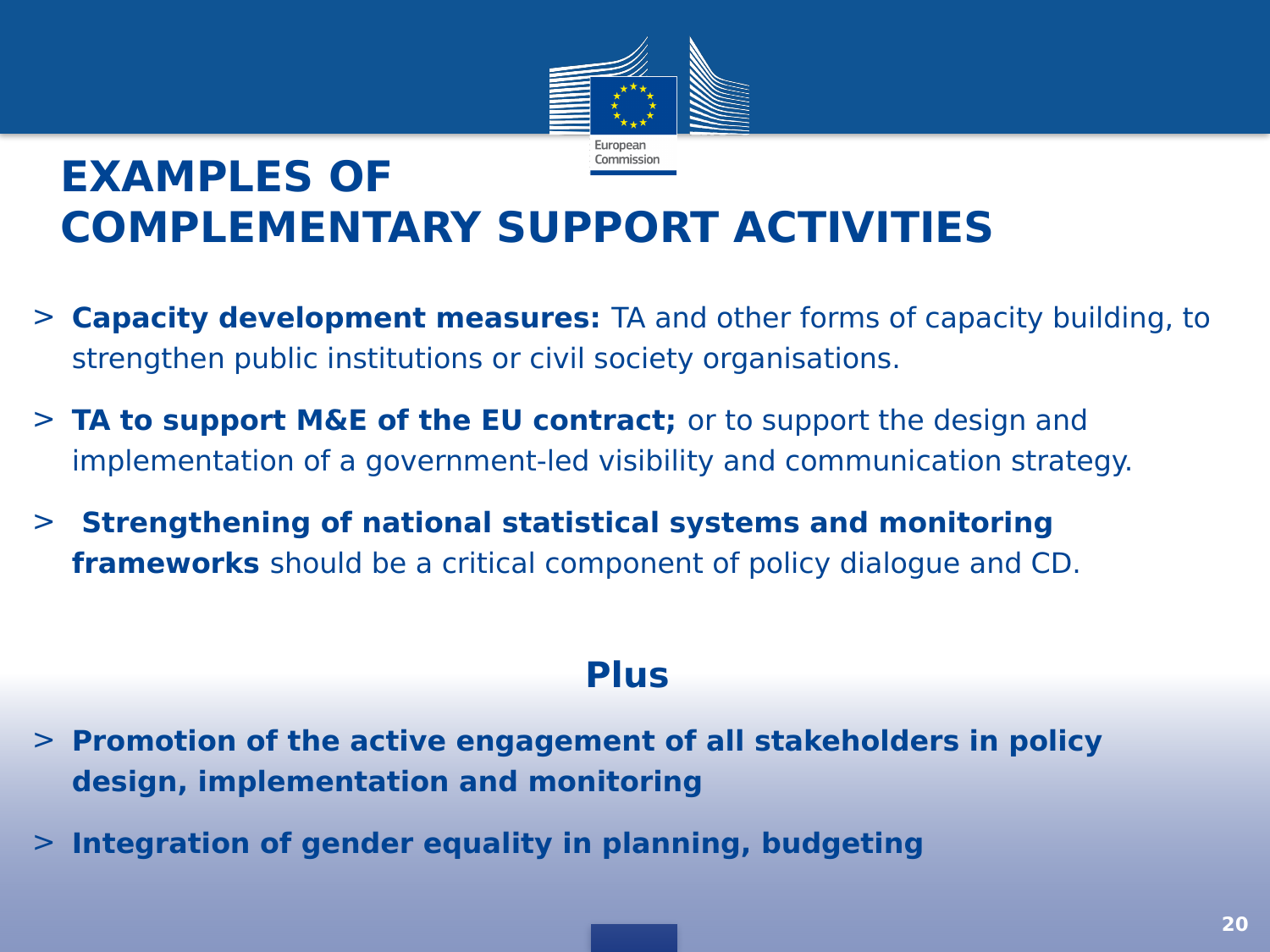

# Examples of complementary support activities
Capacity development measures: TA and other forms of capacity building, to strengthen public institutions or civil society organisations.
TA to support M&E of the EU contract; or to support the design and implementation of a government-led visibility and communication strategy.
 Strengthening of national statistical systems and monitoring frameworks should be a critical component of policy dialogue and CD.

Plus
Promotion of the active engagement of all stakeholders in policy design, implementation and monitoring
Integration of gender equality in planning, budgeting

20